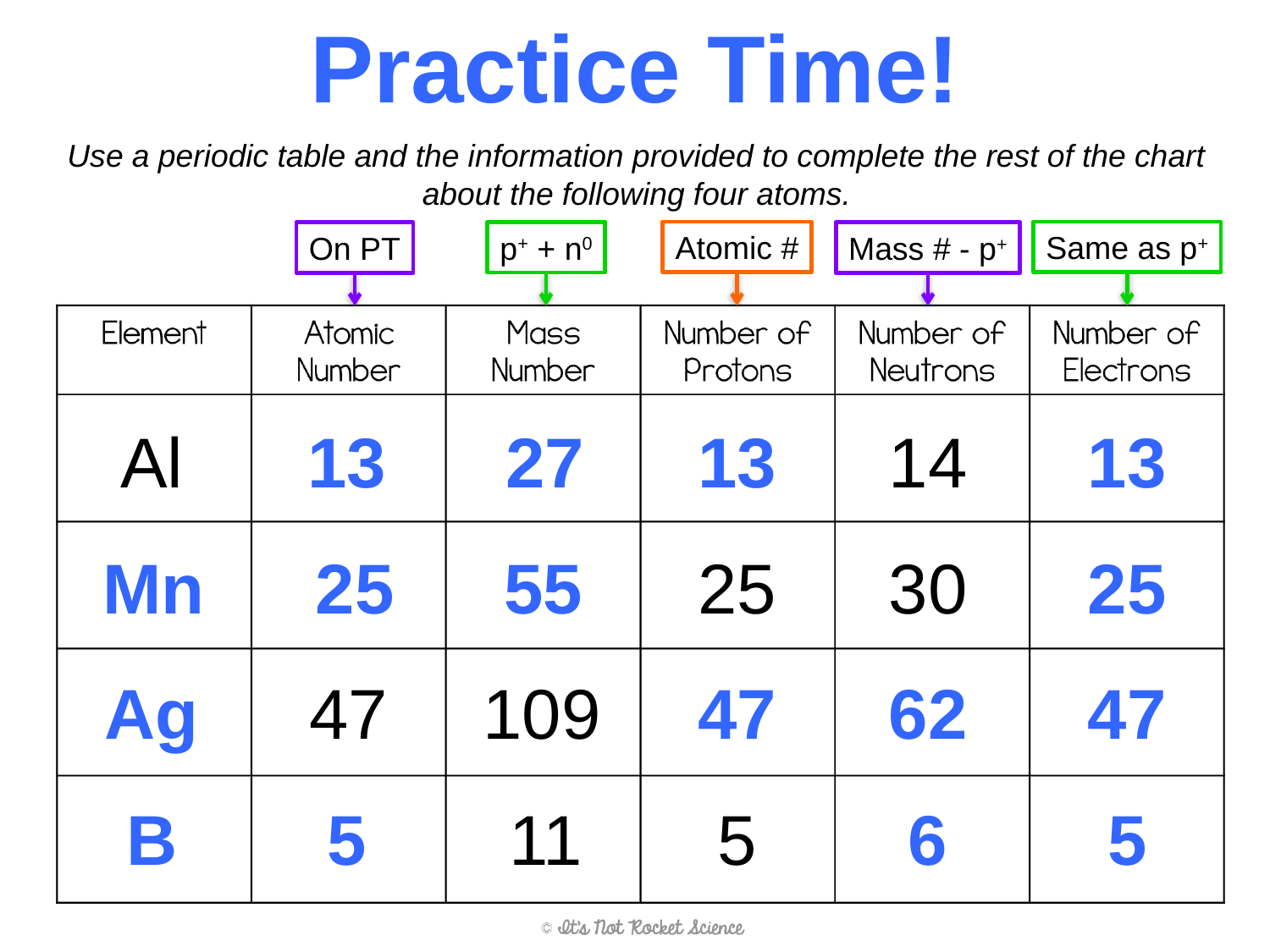

# Practice Time!
Use a periodic table and the information provided to complete the rest of the chart about the following four atoms.
Same as p+
Atomic #
p+ + n0
On PT
Mass # - p+
Al
13
27
13
14
13
Mn
25
55
25
30
25
Ag
47
109
47
62
47
B
5
11
5
6
5